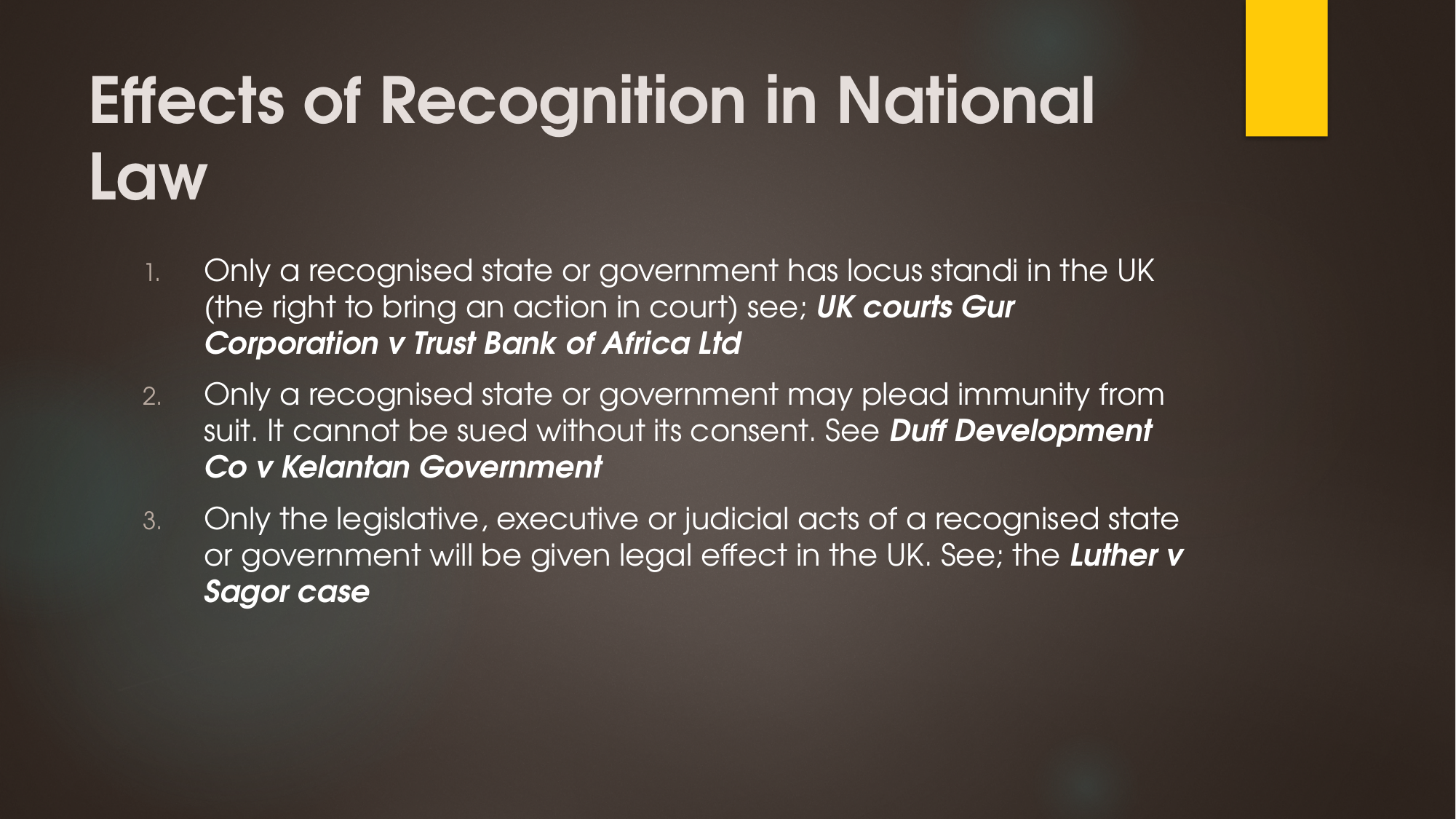

# Effects of Recognition in National Law
Only a recognised state or government has locus standi in the UK (the right to bring an action in court) see; UK courts Gur Corporation v Trust Bank of Africa Ltd
Only a recognised state or government may plead immunity from suit. It cannot be sued without its consent. See Duff Development Co v Kelantan Government
Only the legislative, executive or judicial acts of a recognised state or government will be given legal effect in the UK. See; the Luther v Sagor case